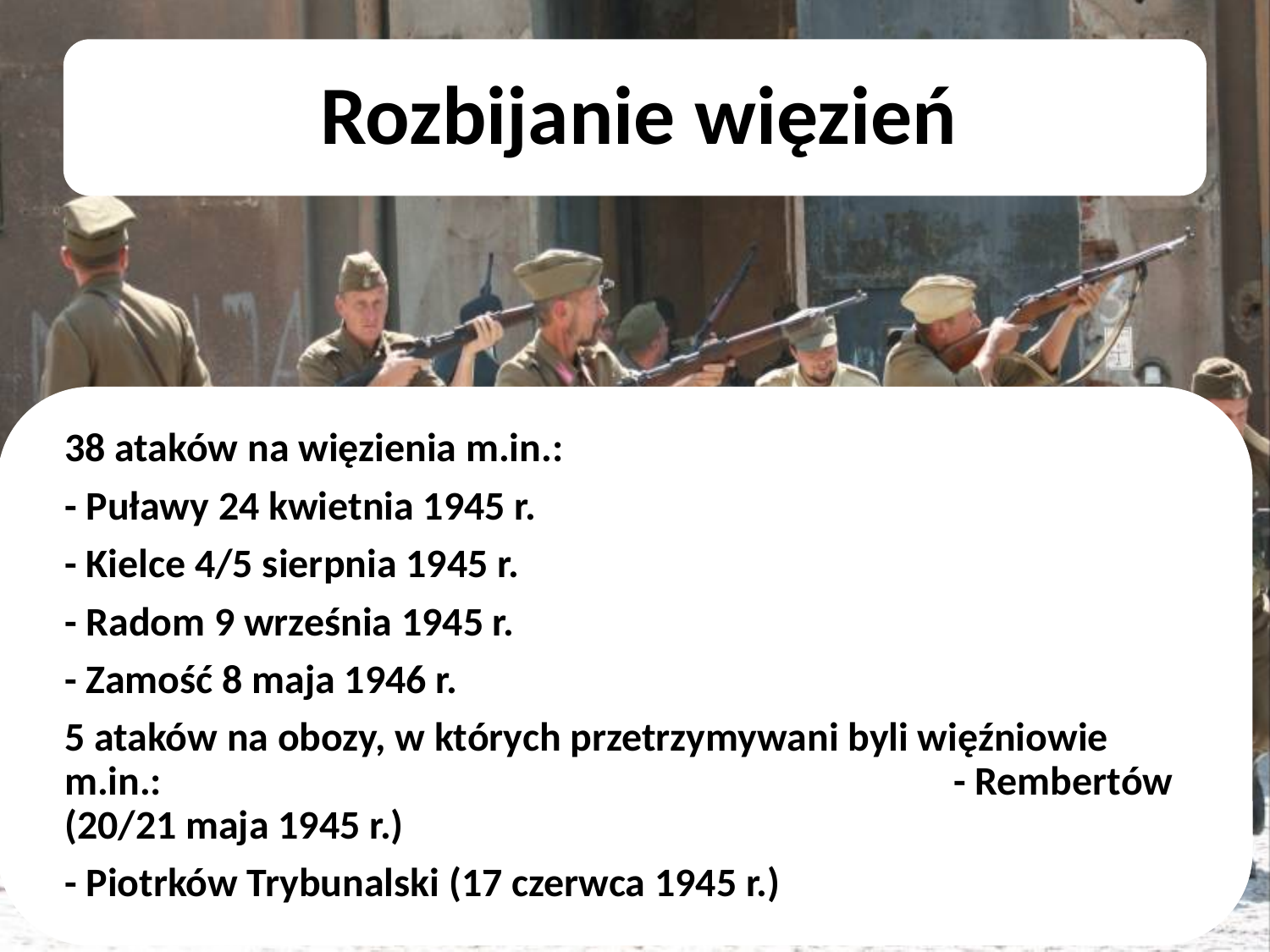

Rozbijanie więzień
38 ataków na więzienia m.in.:
- Puławy 24 kwietnia 1945 r.
- Kielce 4/5 sierpnia 1945 r.
- Radom 9 września 1945 r.
- Zamość 8 maja 1946 r.
5 ataków na obozy, w których przetrzymywani byli więźniowie m.in.:                                                                                       - Rembertów (20/21 maja 1945 r.)
- Piotrków Trybunalski (17 czerwca 1945 r.)